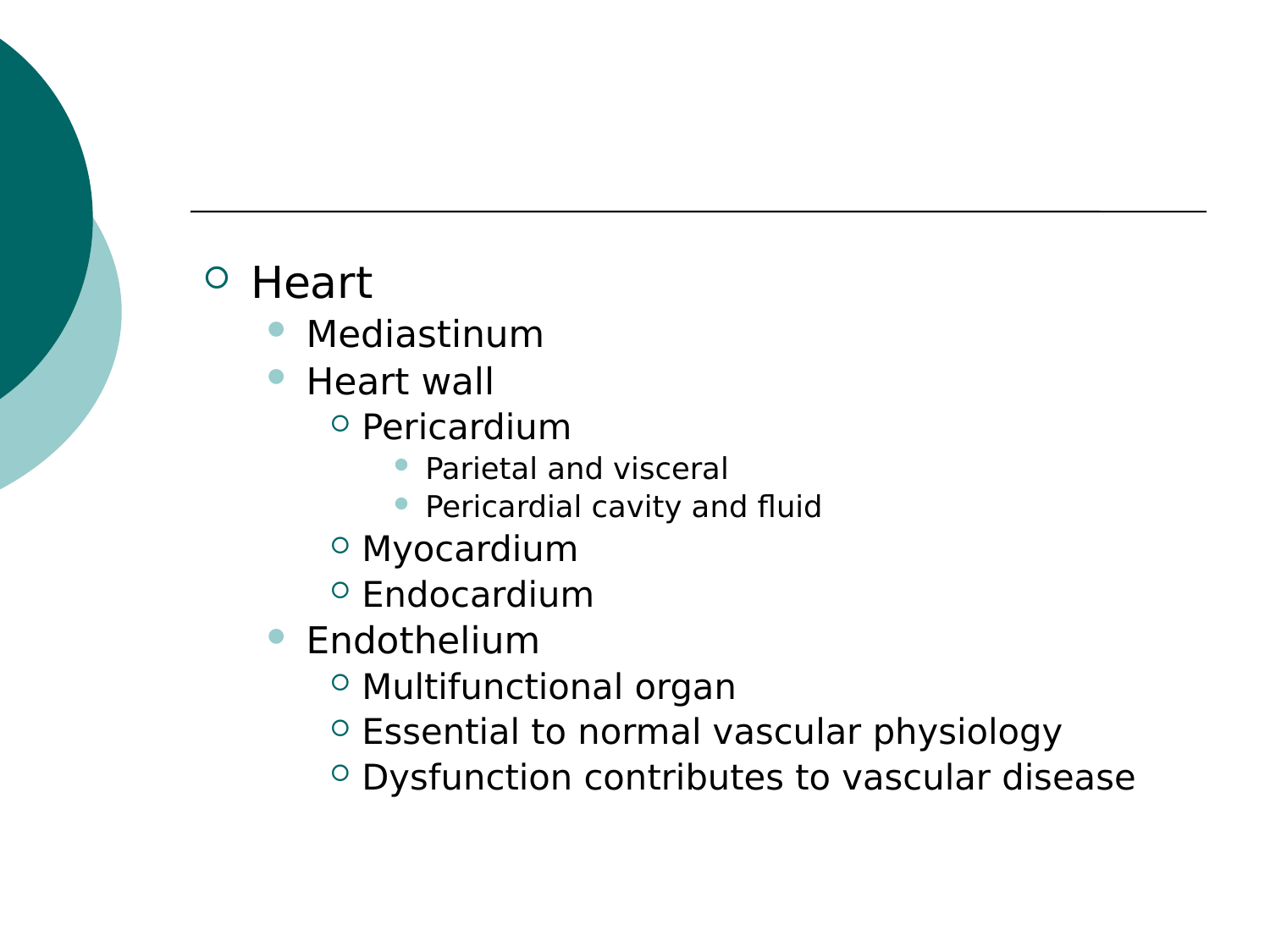

#
Heart
Mediastinum
Heart wall
Pericardium
Parietal and visceral
Pericardial cavity and fluid
Myocardium
Endocardium
Endothelium
Multifunctional organ
Essential to normal vascular physiology
Dysfunction contributes to vascular disease